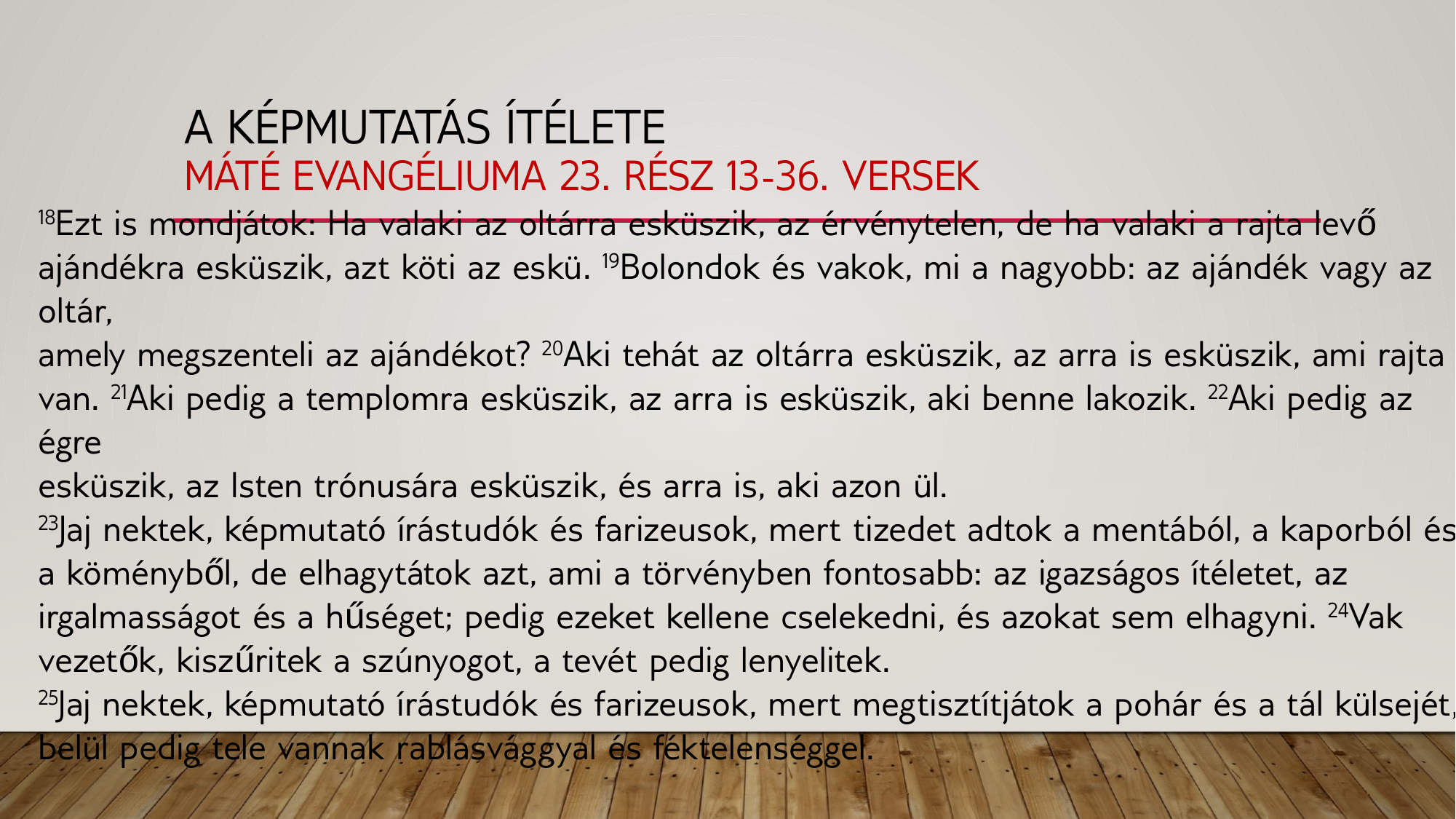

# A képmutatás ítélete máté evangéliuma 23. rész 13-36. versek
18Ezt is mondjátok: Ha valaki az oltárra esküszik, az érvénytelen, de ha valaki a rajta levő
ajándékra esküszik, azt köti az eskü. 19Bolondok és vakok, mi a nagyobb: az ajándék vagy az oltár,
amely megszenteli az ajándékot? 20Aki tehát az oltárra esküszik, az arra is esküszik, ami rajta
van. 21Aki pedig a templomra esküszik, az arra is esküszik, aki benne lakozik. 22Aki pedig az égre
esküszik, az Isten trónusára esküszik, és arra is, aki azon ül.
23Jaj nektek, képmutató írástudók és farizeusok, mert tizedet adtok a mentából, a kaporból és
a köményből, de elhagytátok azt, ami a törvényben fontosabb: az igazságos ítéletet, az
irgalmasságot és a hűséget; pedig ezeket kellene cselekedni, és azokat sem elhagyni. 24Vak
vezetők, kiszűritek a szúnyogot, a tevét pedig lenyelitek.
25Jaj nektek, képmutató írástudók és farizeusok, mert megtisztítjátok a pohár és a tál külsejét,
belül pedig tele vannak rablásvággyal és féktelenséggel.